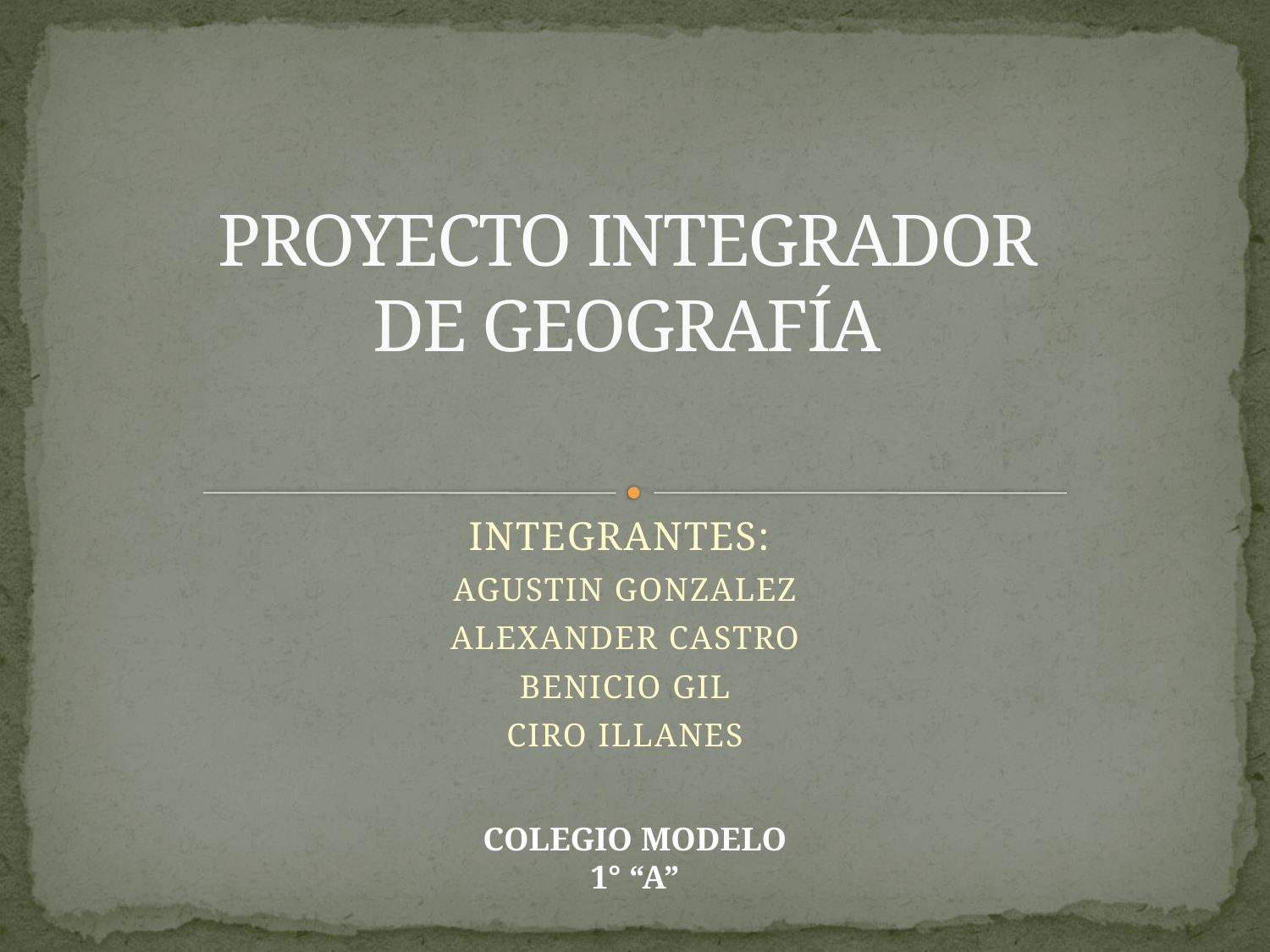

# PROYECTO INTEGRADOR DE GEOGRAFÍA
INTEGRANTES:
AGUSTIN GONZALEZ
ALEXANDER CASTRO
BENICIO GIL
CIRO ILLANES

COLEGIO MODELO
1° “A”